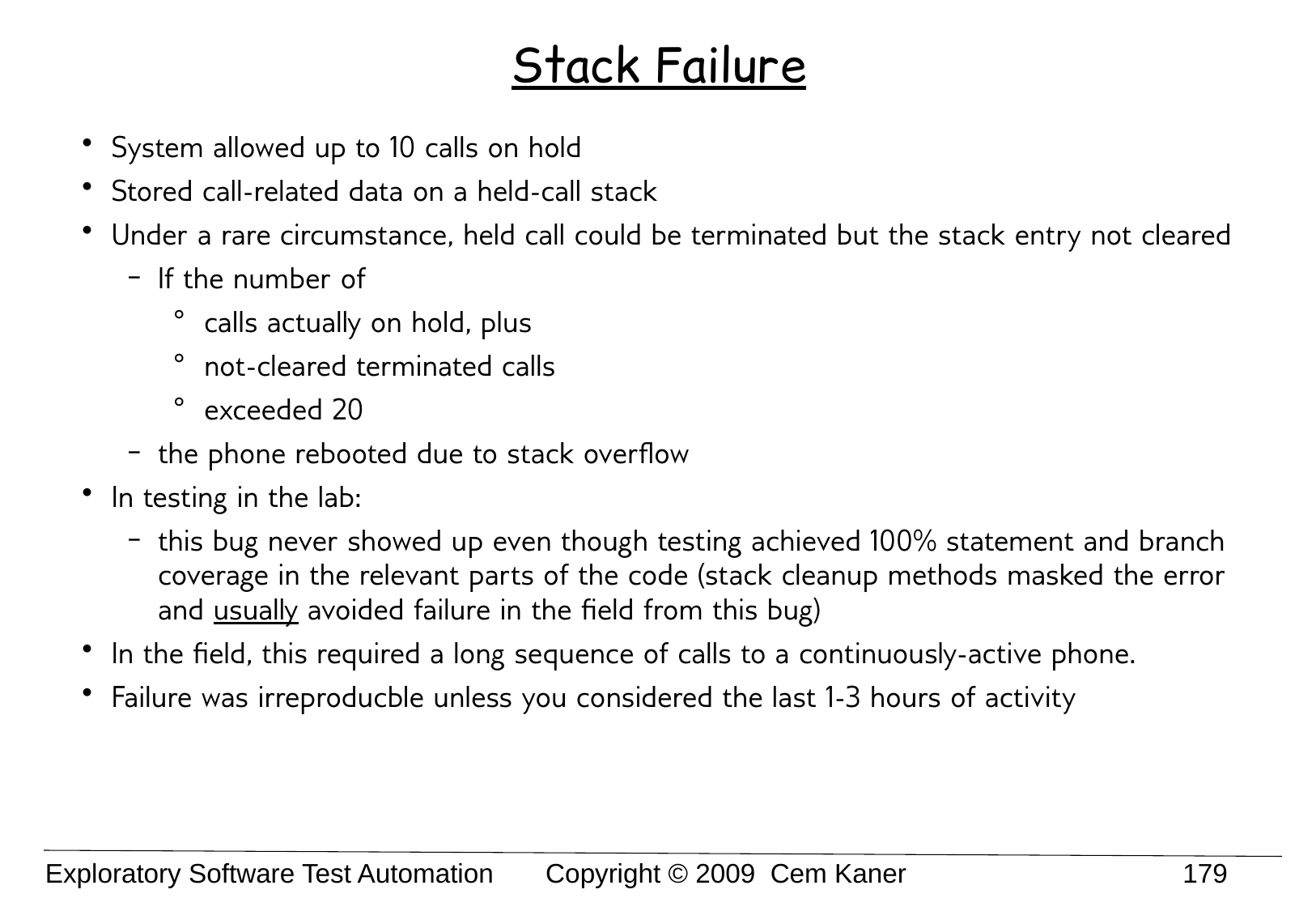

# Stack Failure
System allowed up to 10 calls on hold
Stored call-related data on a held-call stack
Under a rare circumstance, held call could be terminated but the stack entry not cleared
If the number of
calls actually on hold, plus
not-cleared terminated calls
exceeded 20
the phone rebooted due to stack overflow
In testing in the lab:
this bug never showed up even though testing achieved 100% statement and branch coverage in the relevant parts of the code (stack cleanup methods masked the error and usually avoided failure in the field from this bug)
In the field, this required a long sequence of calls to a continuously-active phone.
Failure was irreproducble unless you considered the last 1-3 hours of activity